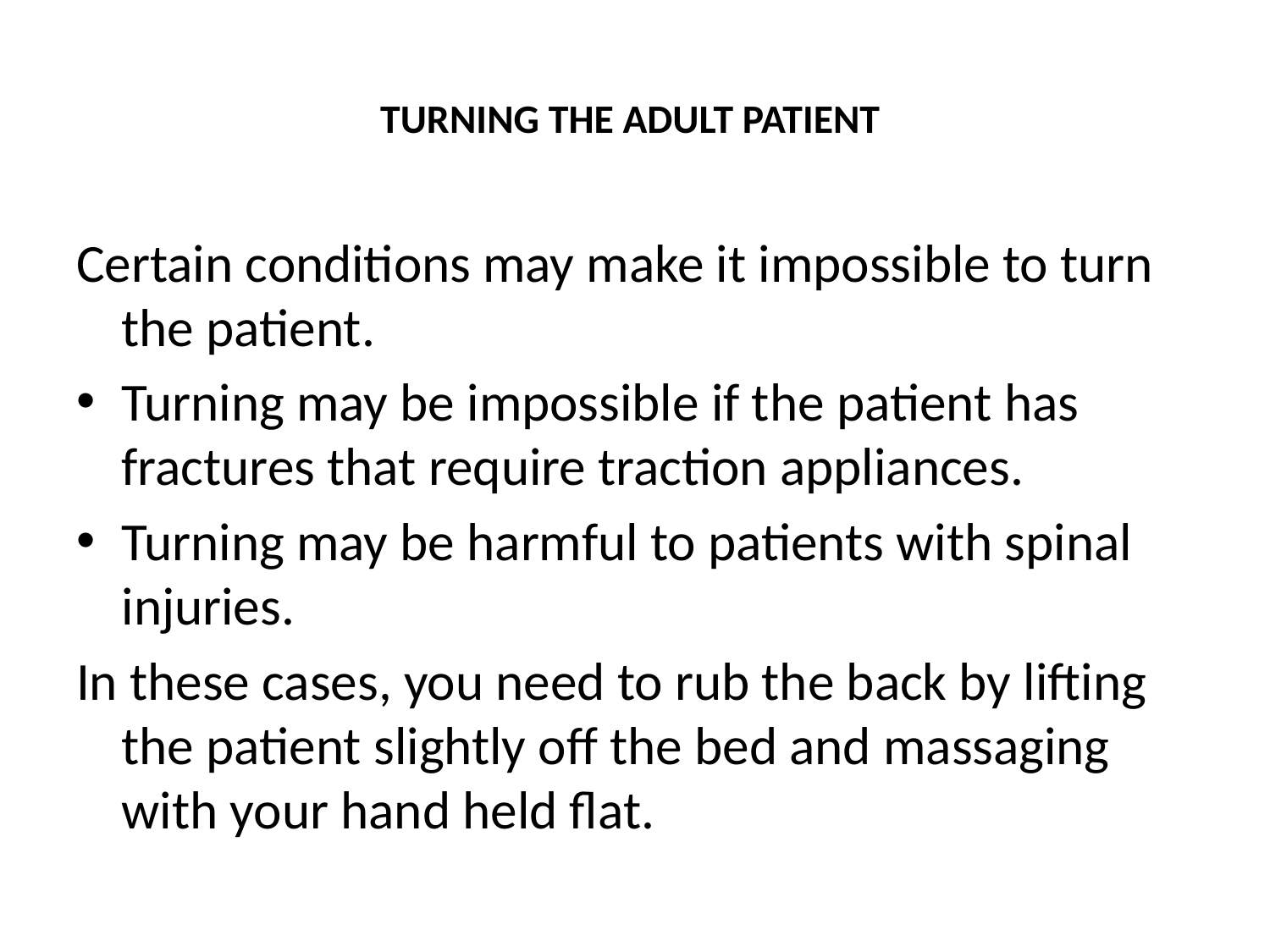

# TURNING THE ADULT PATIENT
Certain conditions may make it impossible to turn the patient.
Turning may be impossible if the patient has fractures that require traction appliances.
Turning may be harmful to patients with spinal injuries.
In these cases, you need to rub the back by lifting the patient slightly off the bed and massaging with your hand held flat.